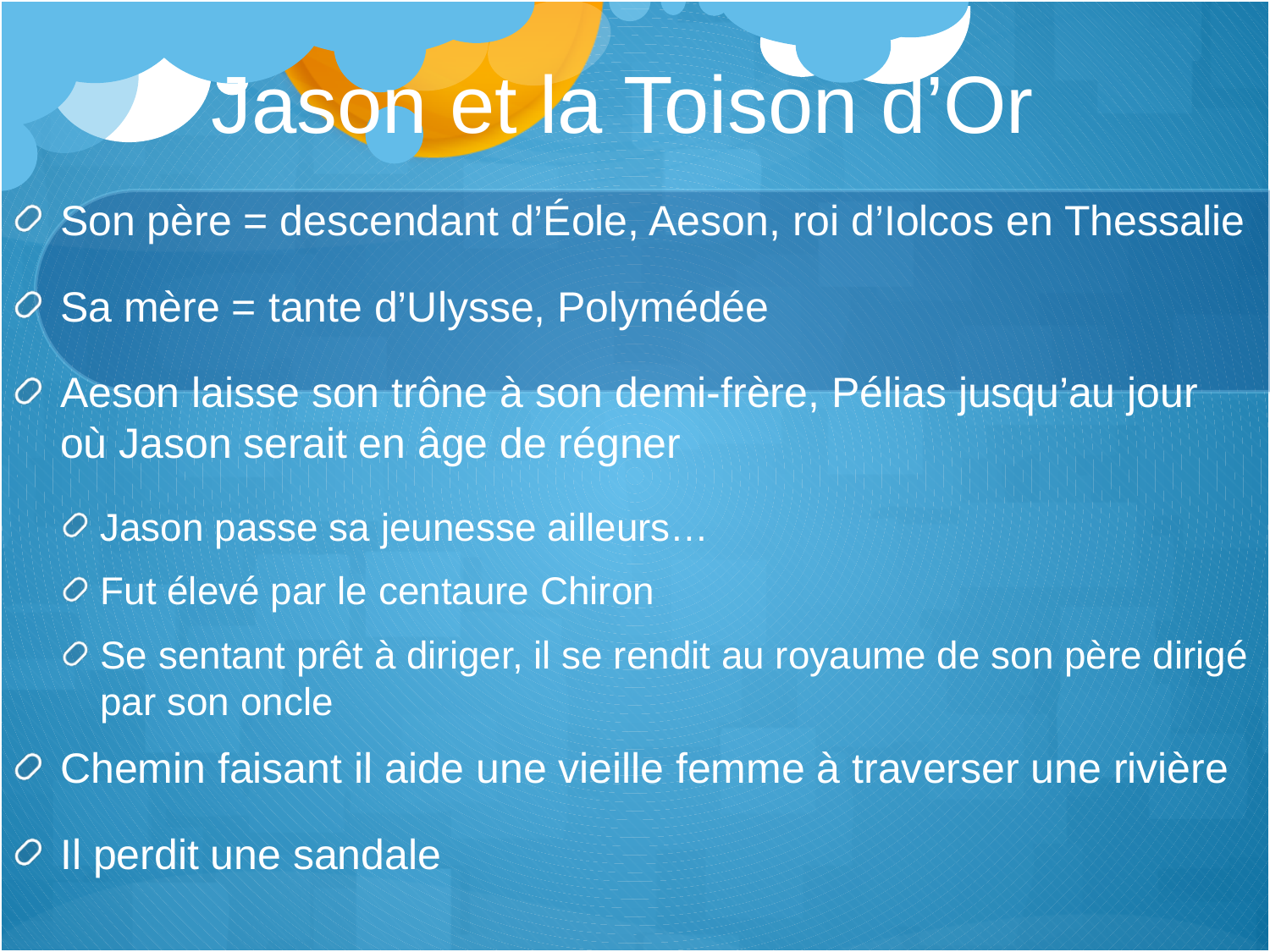

# Jason et la Toison d’Or
Son père = descendant d’Éole, Aeson, roi d’Iolcos en Thessalie
Sa mère = tante d’Ulysse, Polymédée
Aeson laisse son trône à son demi-frère, Pélias jusqu’au jour où Jason serait en âge de régner
Jason passe sa jeunesse ailleurs…
Fut élevé par le centaure Chiron
Se sentant prêt à diriger, il se rendit au royaume de son père dirigé par son oncle
Chemin faisant il aide une vieille femme à traverser une rivière
Il perdit une sandale